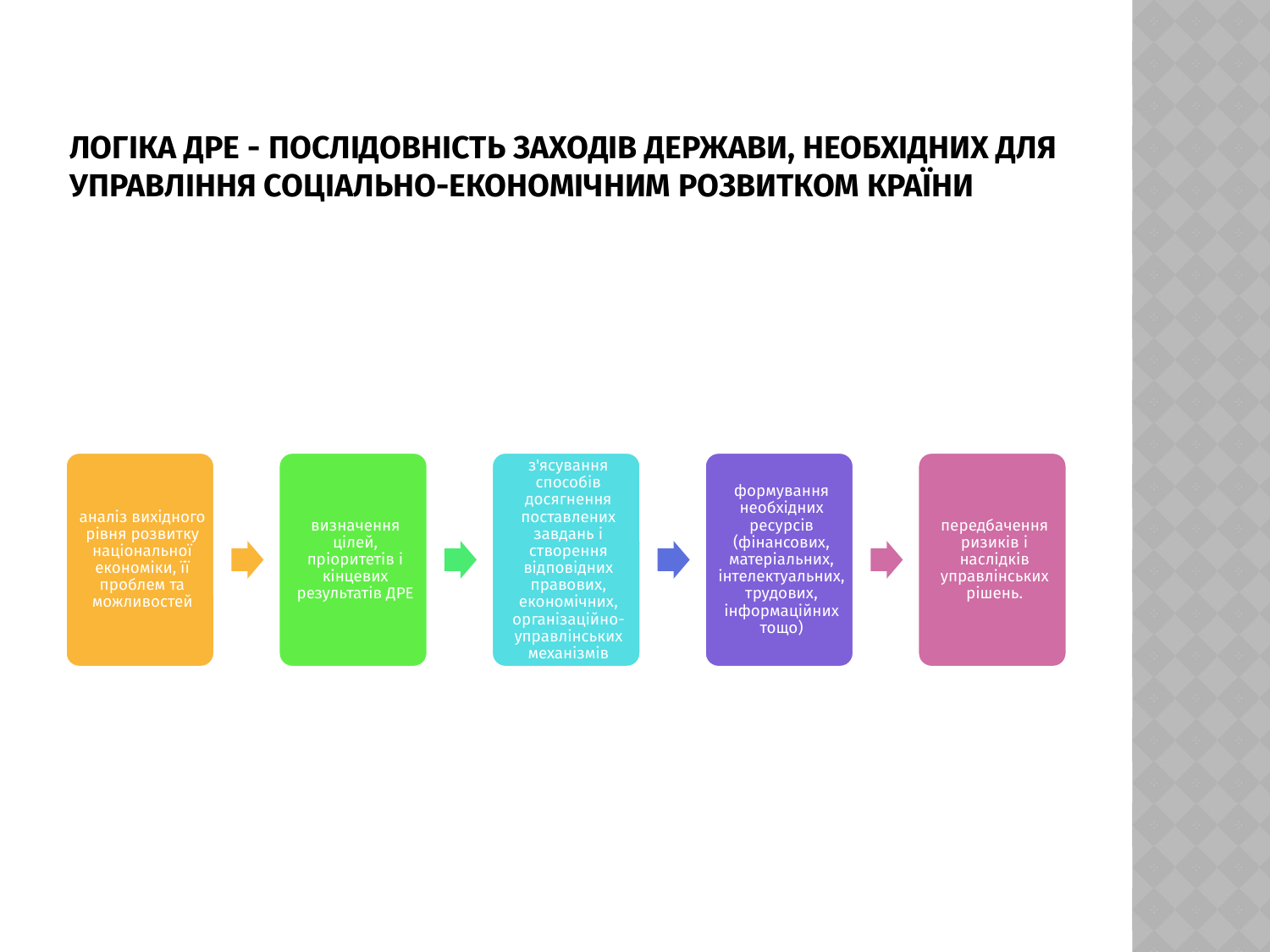

# Логіка ДРЕ - послідовність заходів держави, необхідних для управління соціально-економічним розвитком країни
аналіз вихідного рівня розвитку національної економіки, її проблем та можливостей

визначення цілей, пріоритетів і кінцевих результатів ДРЕ

з'ясування способів досягнення поставлених завдань і створення відповідних правових, економічних, організаційно-управлінських механізмів

формування необхідних ресурсів (фінансових, матеріальних, інтелектуальних, трудових, інформаційних тощо)

передбачення ризиків і наслідків управлінських рішень.